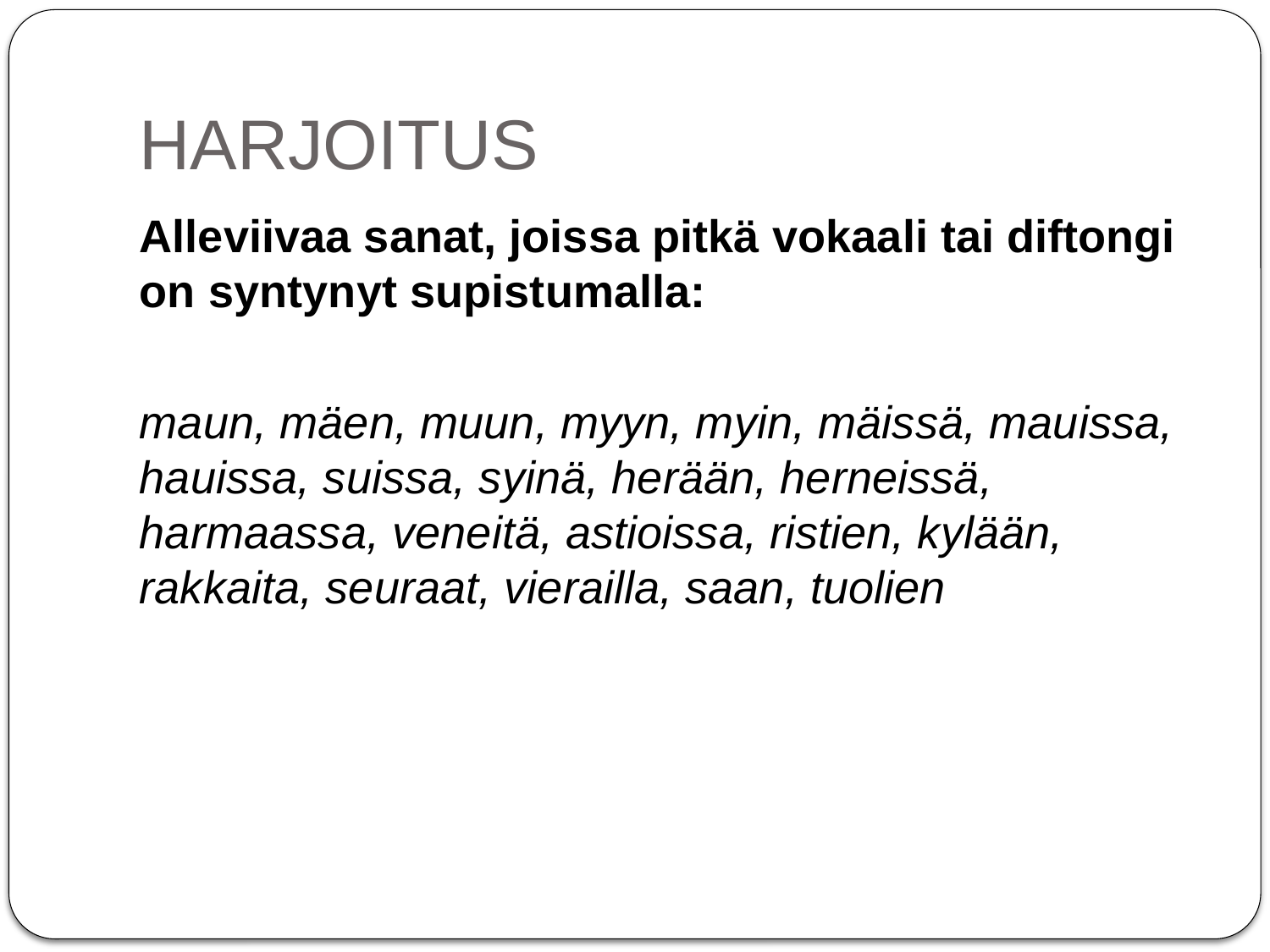

# HARJOITUS
Alleviivaa sanat, joissa pitkä vokaali tai diftongi on syntynyt supistumalla:

maun, mäen, muun, myyn, myin, mäissä, mauissa, hauissa, suissa, syinä, herään, herneissä, harmaassa, veneitä, astioissa, ristien, kylään, rakkaita, seuraat, vierailla, saan, tuolien